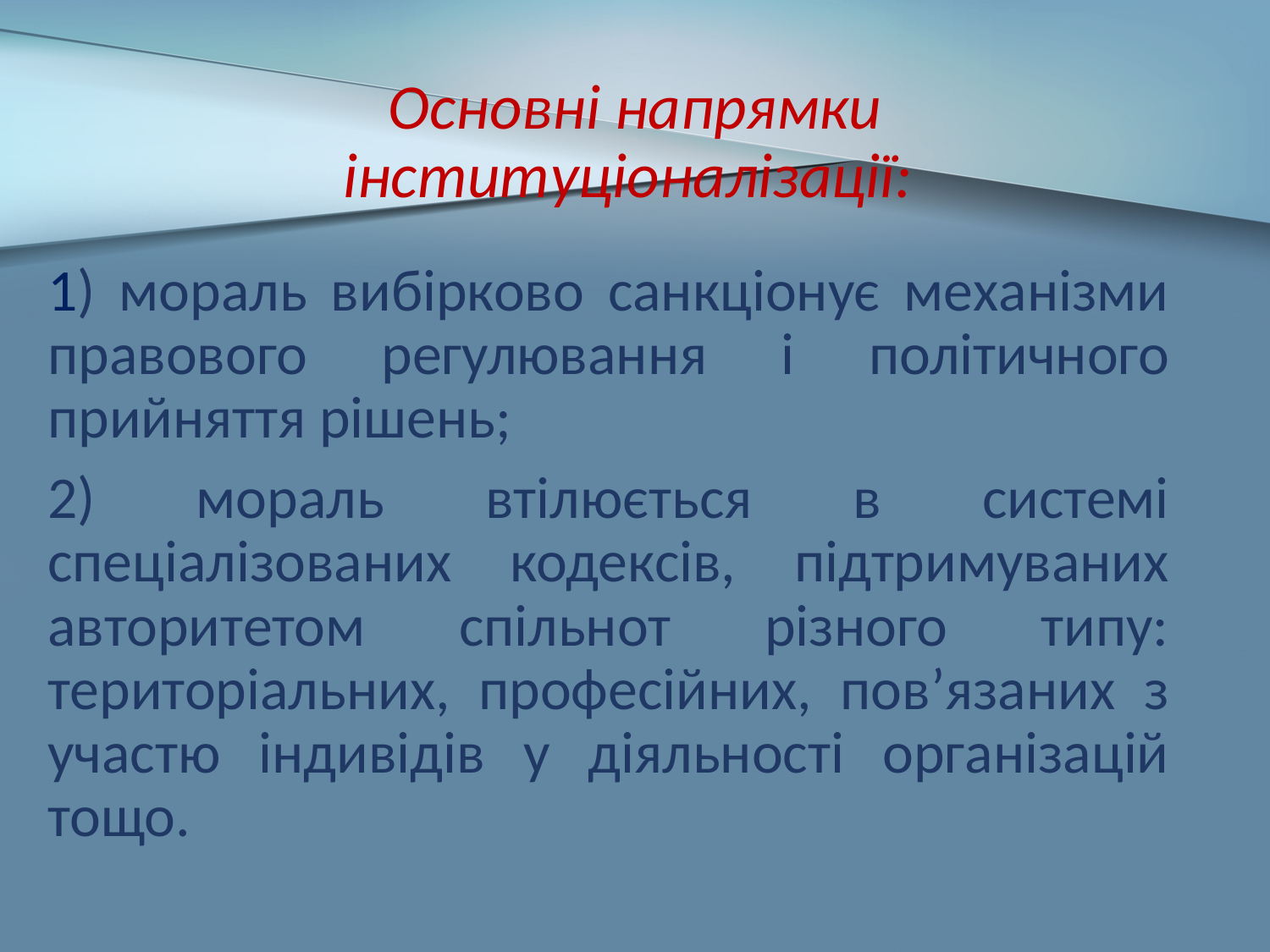

# Основні напрямки інституціоналізації:
1) мораль вибірково санкціонує механізми правового регулювання і політичного прийняття рішень;
2) мораль втілюється в системі спеціалізованих кодексів, підтримуваних авторитетом спільнот різного типу: територіальних, професійних, пов’язаних з участю індивідів у діяльності організацій тощо.